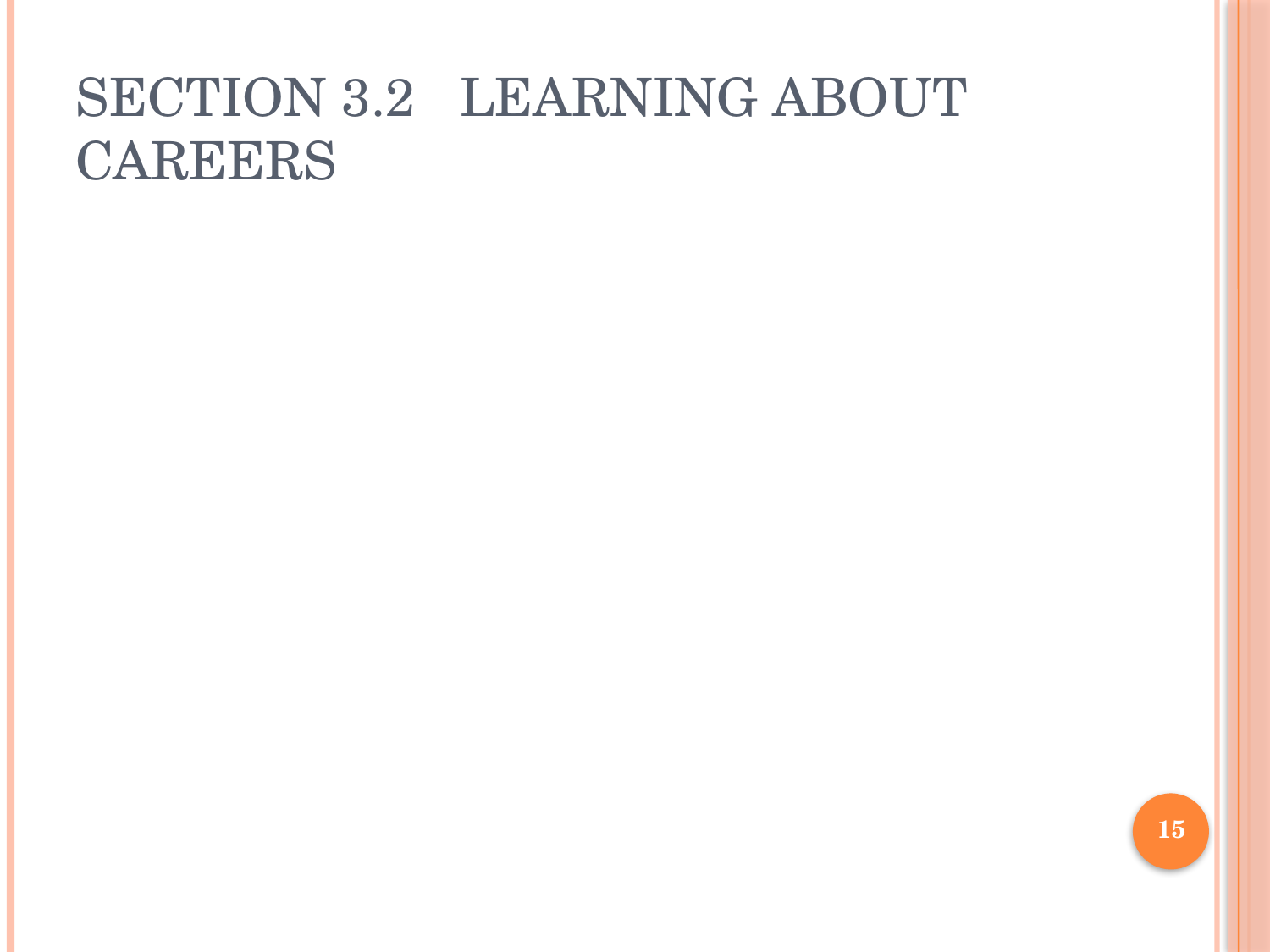

# Section 3.2   Learning About Careers

15